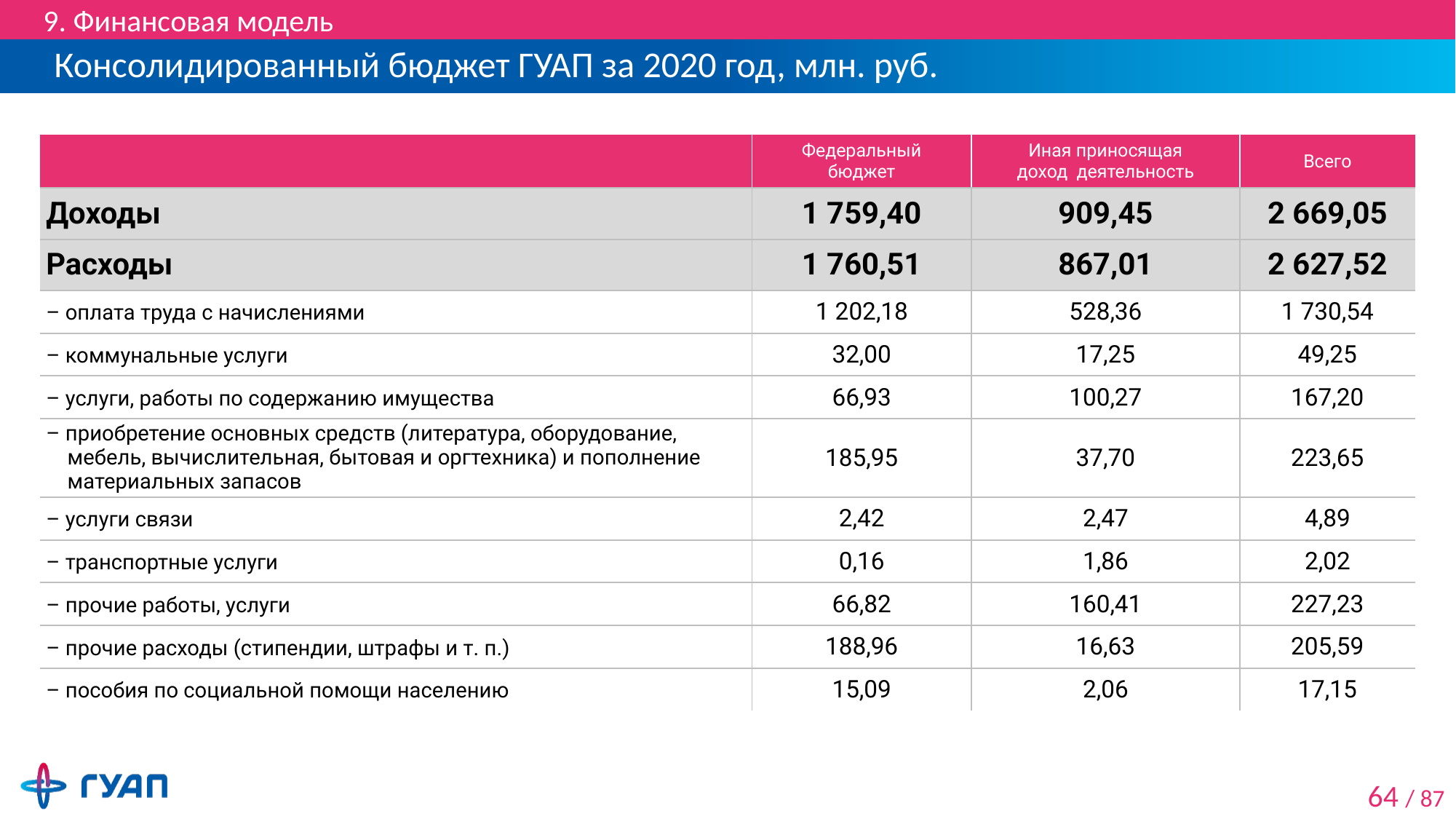

9. Финансовая модель
# Консолидированный бюджет ГУАП за 2020 год, млн. руб.
|  | Федеральный бюджет | Иная приносящая доход деятельность | Всего |
| --- | --- | --- | --- |
| Доходы | 1 759,40 | 909,45 | 2 669,05 |
| Расходы | 1 760,51 | 867,01 | 2 627,52 |
| – оплата труда с начислениями | 1 202,18 | 528,36 | 1 730,54 |
| – коммунальные услуги | 32,00 | 17,25 | 49,25 |
| – услуги, работы по содержанию имущества | 66,93 | 100,27 | 167,20 |
| – приобретение основных средств (литература, оборудование, мебель, вычислительная, бытовая и оргтехника) и пополнение материальных запасов | 185,95 | 37,70 | 223,65 |
| – услуги связи | 2,42 | 2,47 | 4,89 |
| – транспортные услуги | 0,16 | 1,86 | 2,02 |
| – прочие работы, услуги | 66,82 | 160,41 | 227,23 |
| – прочие расходы (стипендии, штрафы и т. п.) | 188,96 | 16,63 | 205,59 |
| – пособия по социальной помощи населению | 15,09 | 2,06 | 17,15 |